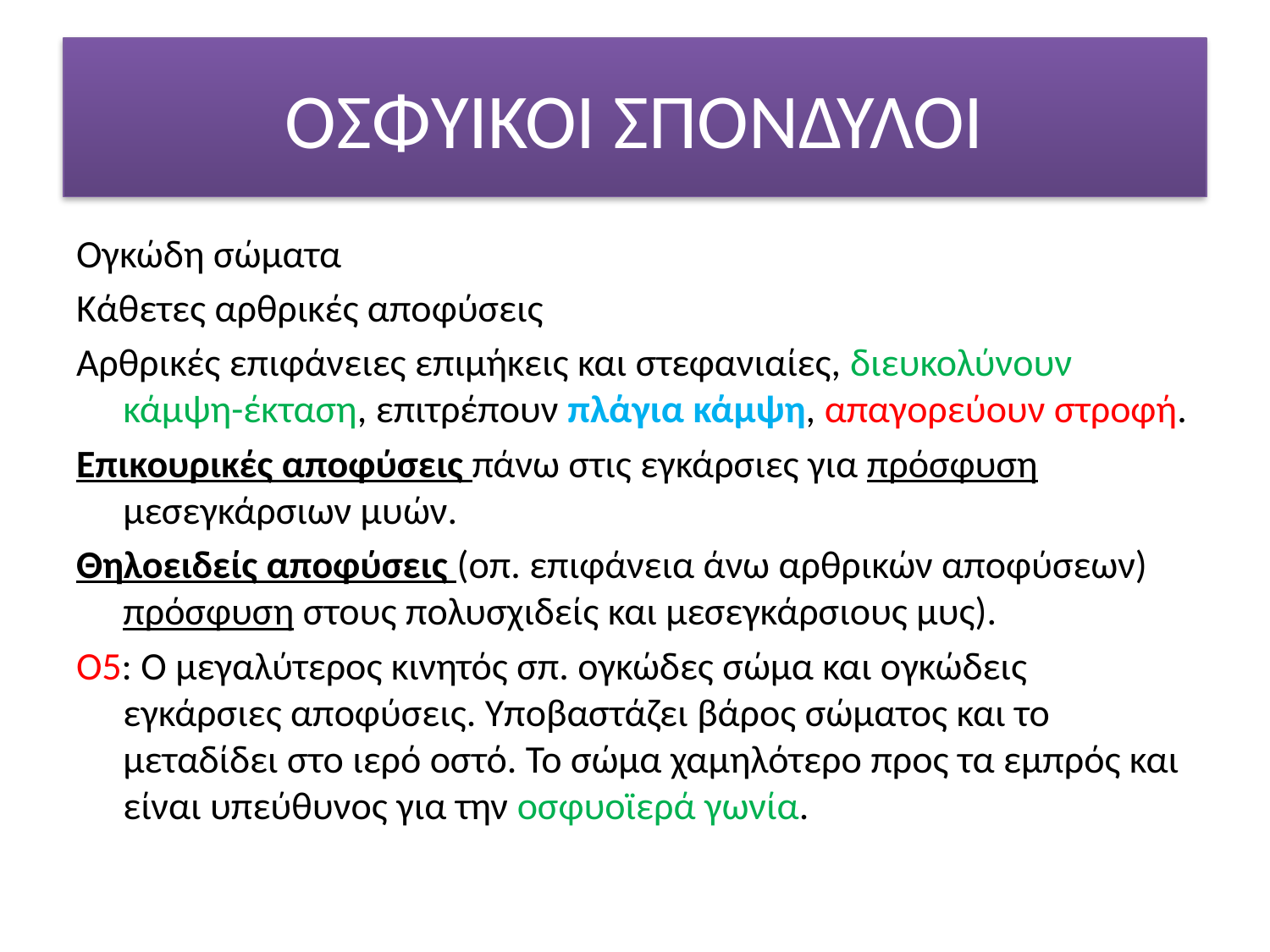

# ΟΣΦΥΙΚΟΙ ΣΠΟΝΔΥΛΟΙ
Ογκώδη σώματα
Κάθετες αρθρικές αποφύσεις
Αρθρικές επιφάνειες επιμήκεις και στεφανιαίες, διευκολύνουν κάμψη-έκταση, επιτρέπουν πλάγια κάμψη, απαγορεύουν στροφή.
Επικουρικές αποφύσεις πάνω στις εγκάρσιες για πρόσφυση μεσεγκάρσιων μυών.
Θηλοειδείς αποφύσεις (οπ. επιφάνεια άνω αρθρικών αποφύσεων) πρόσφυση στους πολυσχιδείς και μεσεγκάρσιους μυς).
Ο5: Ο μεγαλύτερος κινητός σπ. ογκώδες σώμα και ογκώδεις εγκάρσιες αποφύσεις. Υποβαστάζει βάρος σώματος και το μεταδίδει στο ιερό οστό. Το σώμα χαμηλότερο προς τα εμπρός και είναι υπεύθυνος για την οσφυοϊερά γωνία.